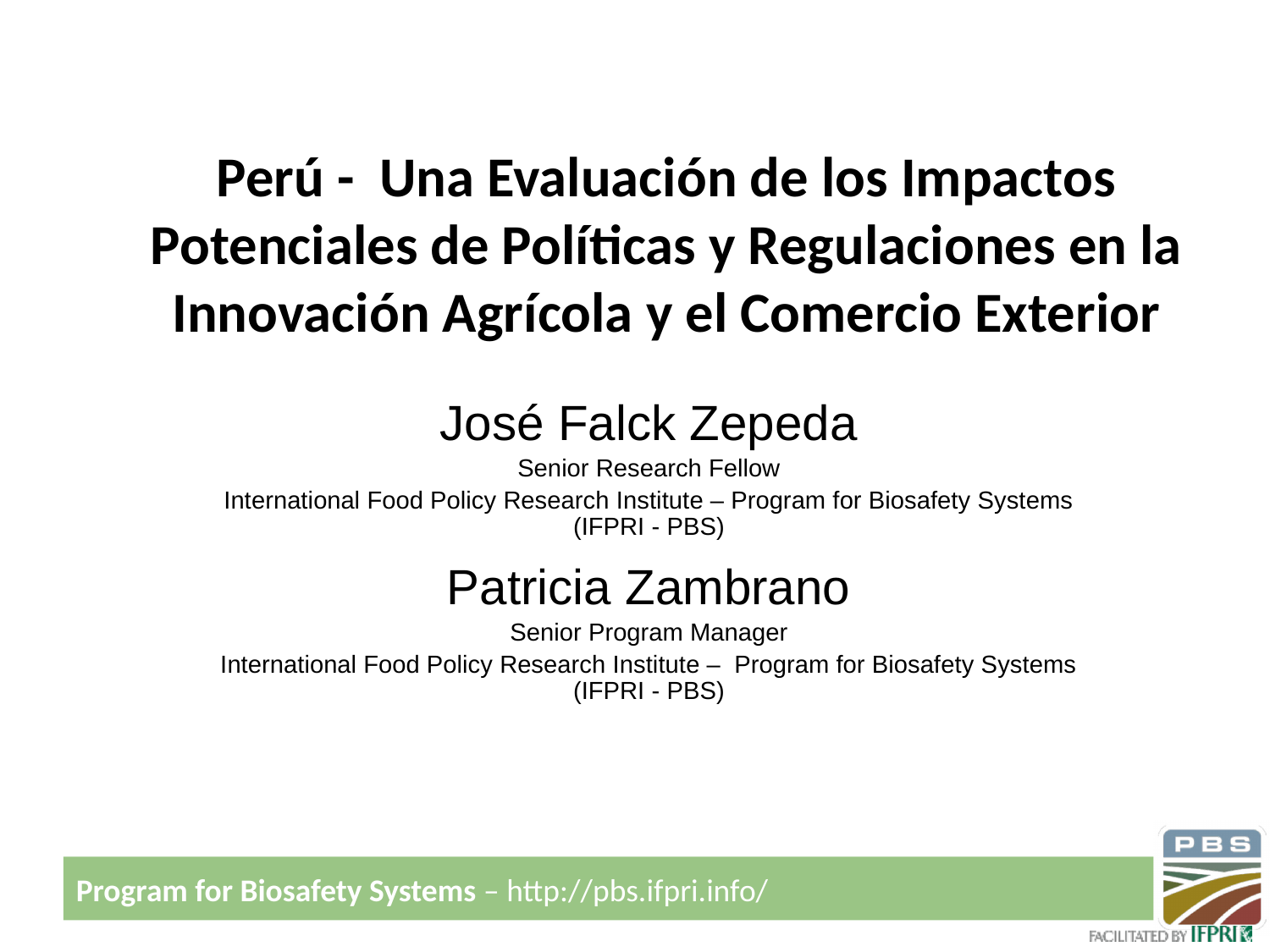

# Perú -  Una Evaluación de los Impactos Potenciales de Políticas y Regulaciones en la Innovación Agrícola y el Comercio Exterior
José Falck Zepeda
Senior Research Fellow
International Food Policy Research Institute – Program for Biosafety Systems (IFPRI - PBS)
Patricia Zambrano
Senior Program Manager
International Food Policy Research Institute –  Program for Biosafety Systems (IFPRI - PBS)